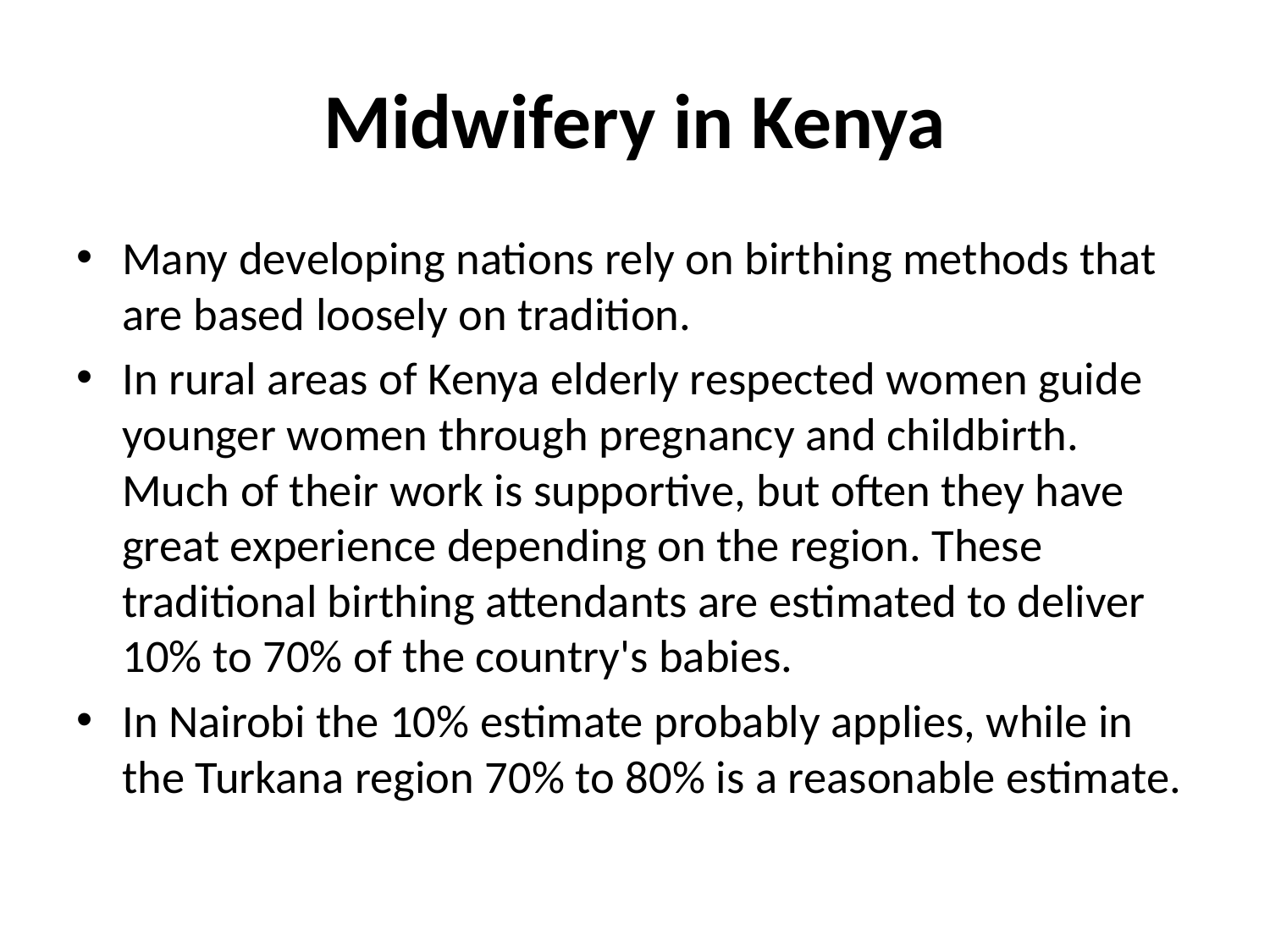

# Midwifery in Kenya
Many developing nations rely on birthing methods that are based loosely on tradition.
In rural areas of Kenya elderly respected women guide younger women through pregnancy and childbirth. Much of their work is supportive, but often they have great experience depending on the region. These traditional birthing attendants are estimated to deliver 10% to 70% of the country's babies.
In Nairobi the 10% estimate probably applies, while in the Turkana region 70% to 80% is a reasonable estimate.